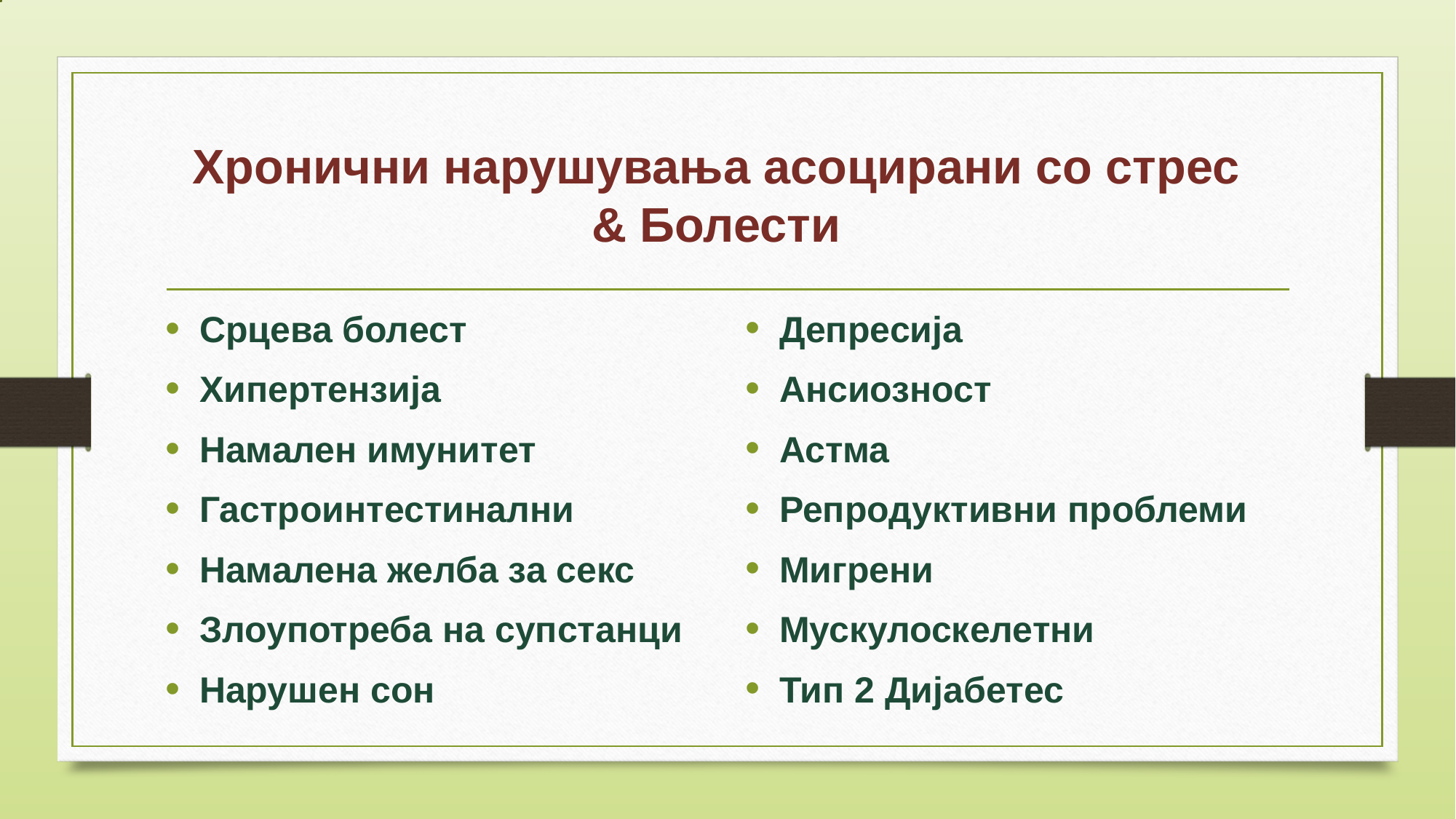

# Хронични нарушувања асоцирани со стрес & Болести
Срцева болест
Хипертензија
Намален имунитет
Гастроинтестинални
Намалена желба за секс
Злоупотреба на супстанци
Нарушен сон
Депресија
Ансиозност
Астма
Репродуктивни проблеми
Мигрени
Мускулоскелетни
Тип 2 Дијабетес